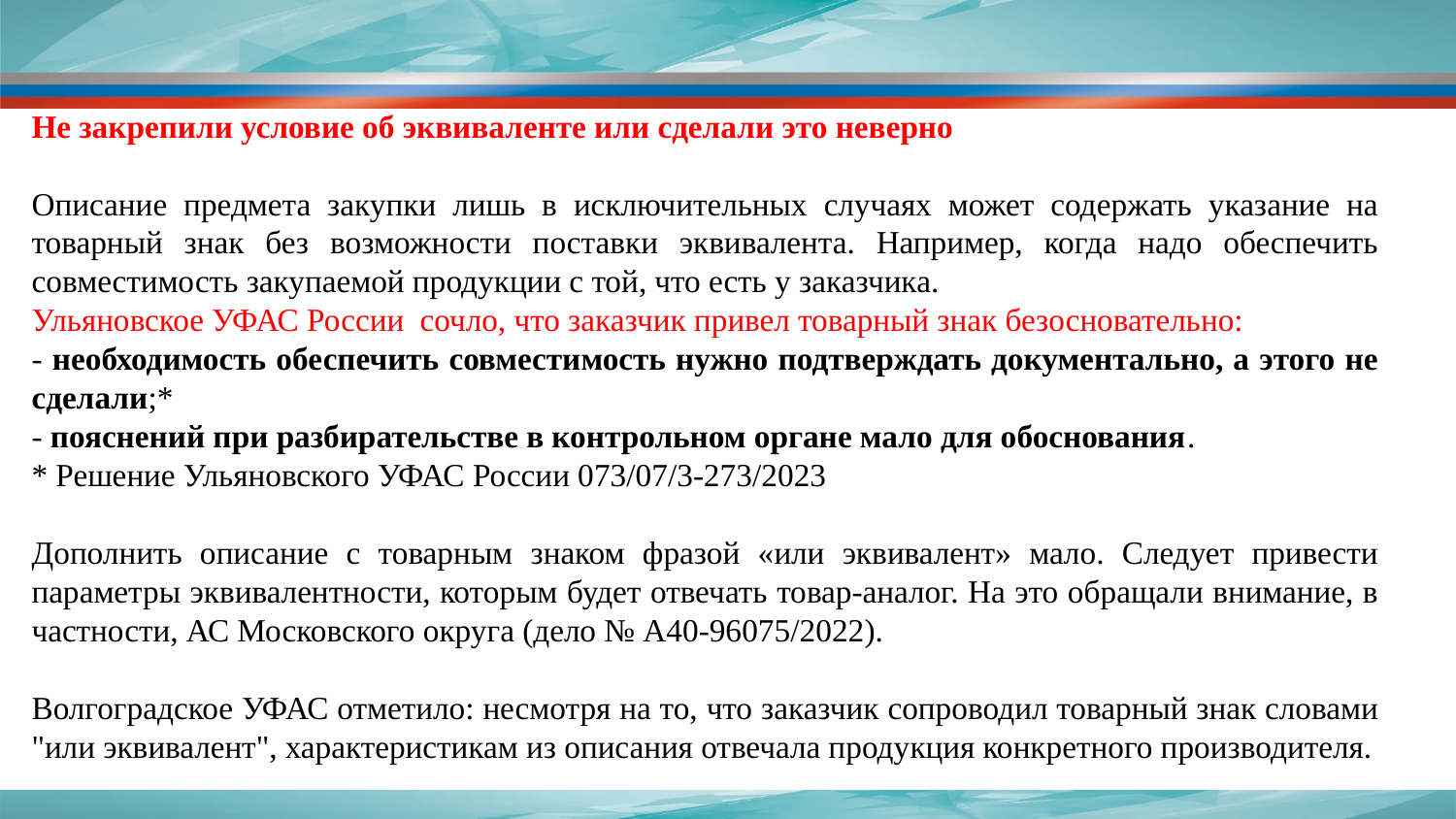

Не закрепили условие об эквиваленте или сделали это неверно

Описание предмета закупки лишь в исключительных случаях может содержать указание на товарный знак без возможности поставки эквивалента. Например, когда надо обеспечить совместимость закупаемой продукции с той, что есть у заказчика.
Ульяновское УФАС России  сочло, что заказчик привел товарный знак безосновательно:
- необходимость обеспечить совместимость нужно подтверждать документально, а этого не сделали;*
- пояснений при разбирательстве в контрольном органе мало для обоснования.
* Решение Ульяновского УФАС России 073/07/3-273/2023

Дополнить описание с товарным знаком фразой «или эквивалент» мало. Следует привести параметры эквивалентности, которым будет отвечать товар-аналог. На это обращали внимание, в частности, АС Московского округа (дело № А40-96075/2022).

Волгоградское УФАС отметило: несмотря на то, что заказчик сопроводил товарный знак словами "или эквивалент", характеристикам из описания отвечала продукция конкретного производителя.